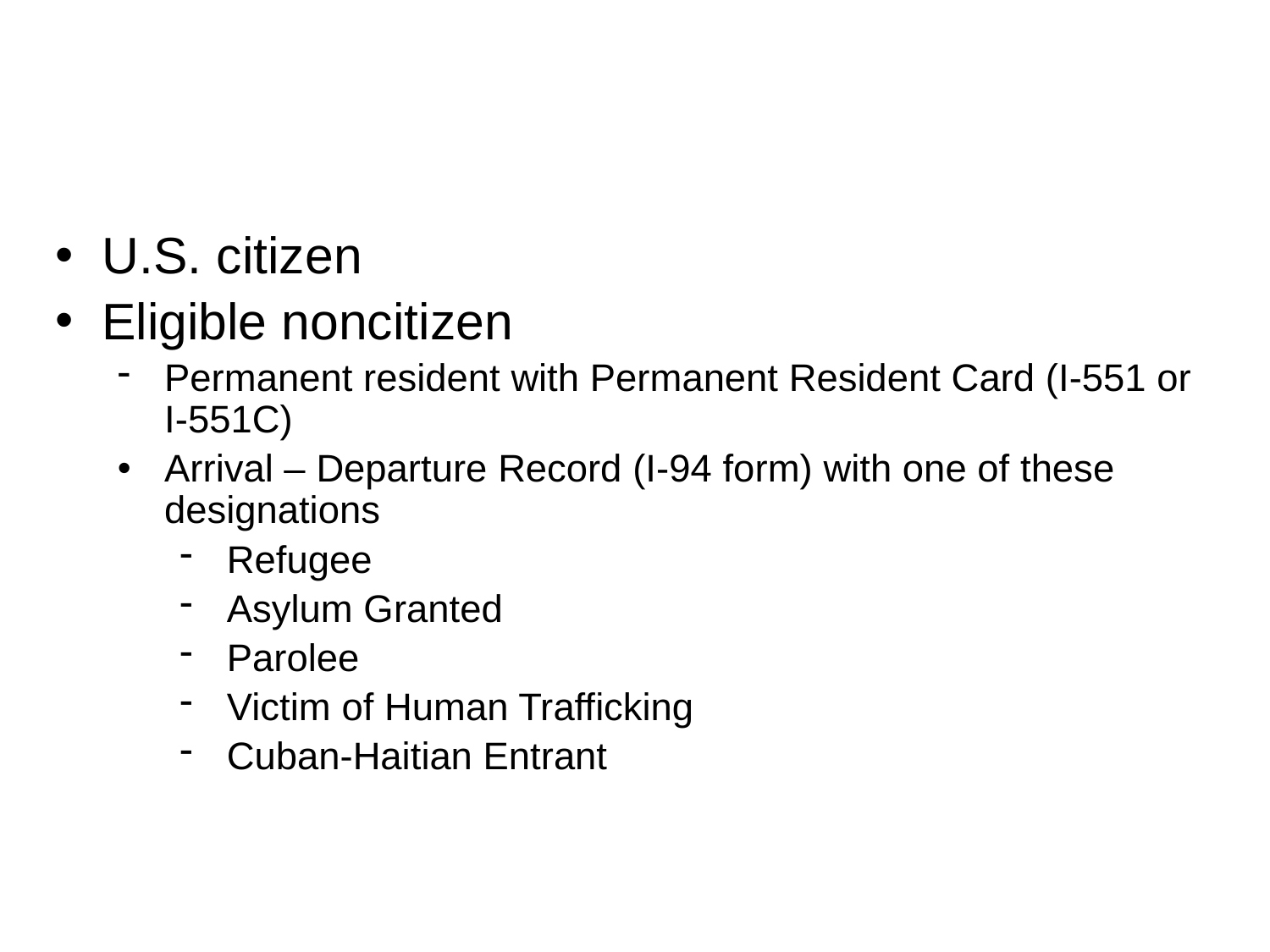

# Citizenship – Student Status
U.S. citizen
Eligible noncitizen
Permanent resident with Permanent Resident Card (I-551 or I-551C)
Arrival – Departure Record (I-94 form) with one of these designations
Refugee
Asylum Granted
Parolee
Victim of Human Trafficking
Cuban-Haitian Entrant